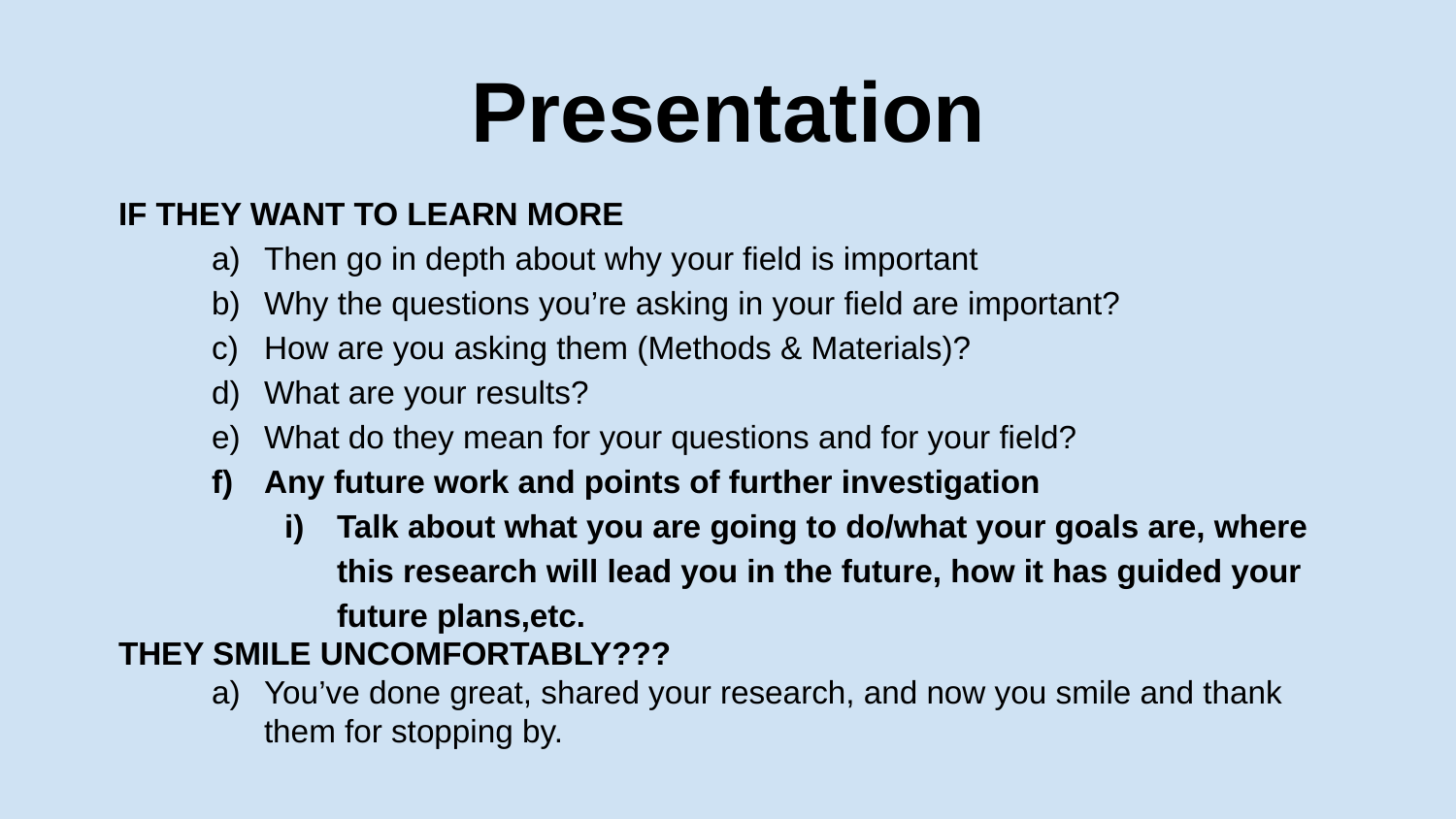

# Presentation
IF THEY WANT TO LEARN MORE
Then go in depth about why your field is important
Why the questions you’re asking in your field are important?
How are you asking them (Methods & Materials)?
What are your results?
What do they mean for your questions and for your field?
Any future work and points of further investigation
Talk about what you are going to do/what your goals are, where this research will lead you in the future, how it has guided your future plans,etc.
THEY SMILE UNCOMFORTABLY???
You’ve done great, shared your research, and now you smile and thank them for stopping by.